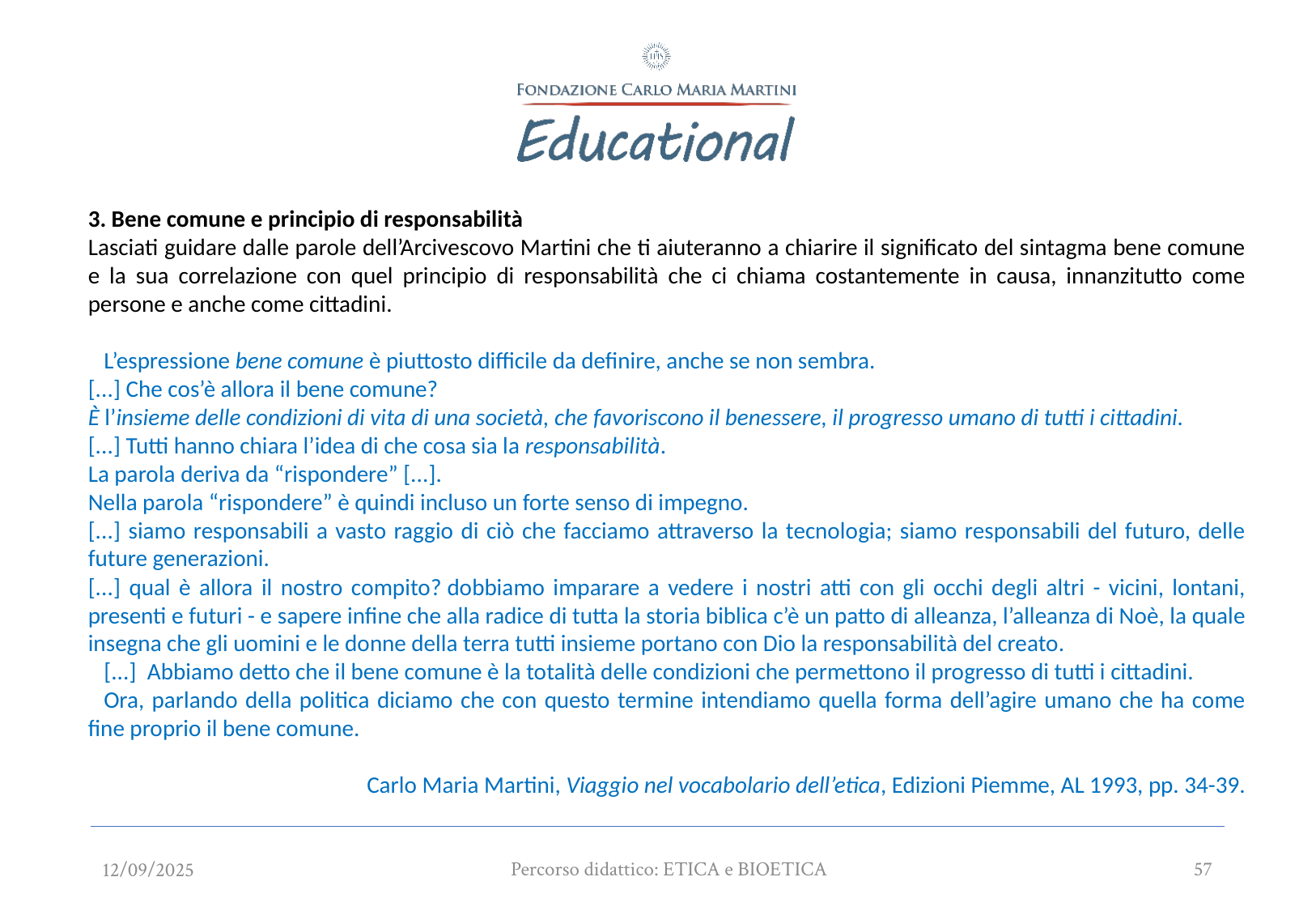

3. Bene comune e principio di responsabilità
Lasciati guidare dalle parole dell’Arcivescovo Martini che ti aiuteranno a chiarire il significato del sintagma bene comune e la sua correlazione con quel principio di responsabilità che ci chiama costantemente in causa, innanzitutto come persone e anche come cittadini.

   L’espressione bene comune è piuttosto difficile da definire, anche se non sembra.
[...] Che cos’è allora il bene comune?
È l’insieme delle condizioni di vita di una società, che favoriscono il benessere, il progresso umano di tutti i cittadini.
[...] Tutti hanno chiara l’idea di che cosa sia la responsabilità.
La parola deriva da “rispondere” [...].
Nella parola “rispondere” è quindi incluso un forte senso di impegno.
[...] siamo responsabili a vasto raggio di ciò che facciamo attraverso la tecnologia; siamo responsabili del futuro, delle future generazioni.
[...] qual è allora il nostro compito? dobbiamo imparare a vedere i nostri atti con gli occhi degli altri - vicini, lontani, presenti e futuri - e sapere infine che alla radice di tutta la storia biblica c’è un patto di alleanza, l’alleanza di Noè, la quale insegna che gli uomini e le donne della terra tutti insieme portano con Dio la responsabilità del creato.
   [...]  Abbiamo detto che il bene comune è la totalità delle condizioni che permettono il progresso di tutti i cittadini.
   Ora, parlando della politica diciamo che con questo termine intendiamo quella forma dell’agire umano che ha come fine proprio il bene comune.

Carlo Maria Martini, Viaggio nel vocabolario dell’etica, Edizioni Piemme, AL 1993, pp. 34-39.

12/09/2025
Percorso didattico: ETICA e BIOETICA
57